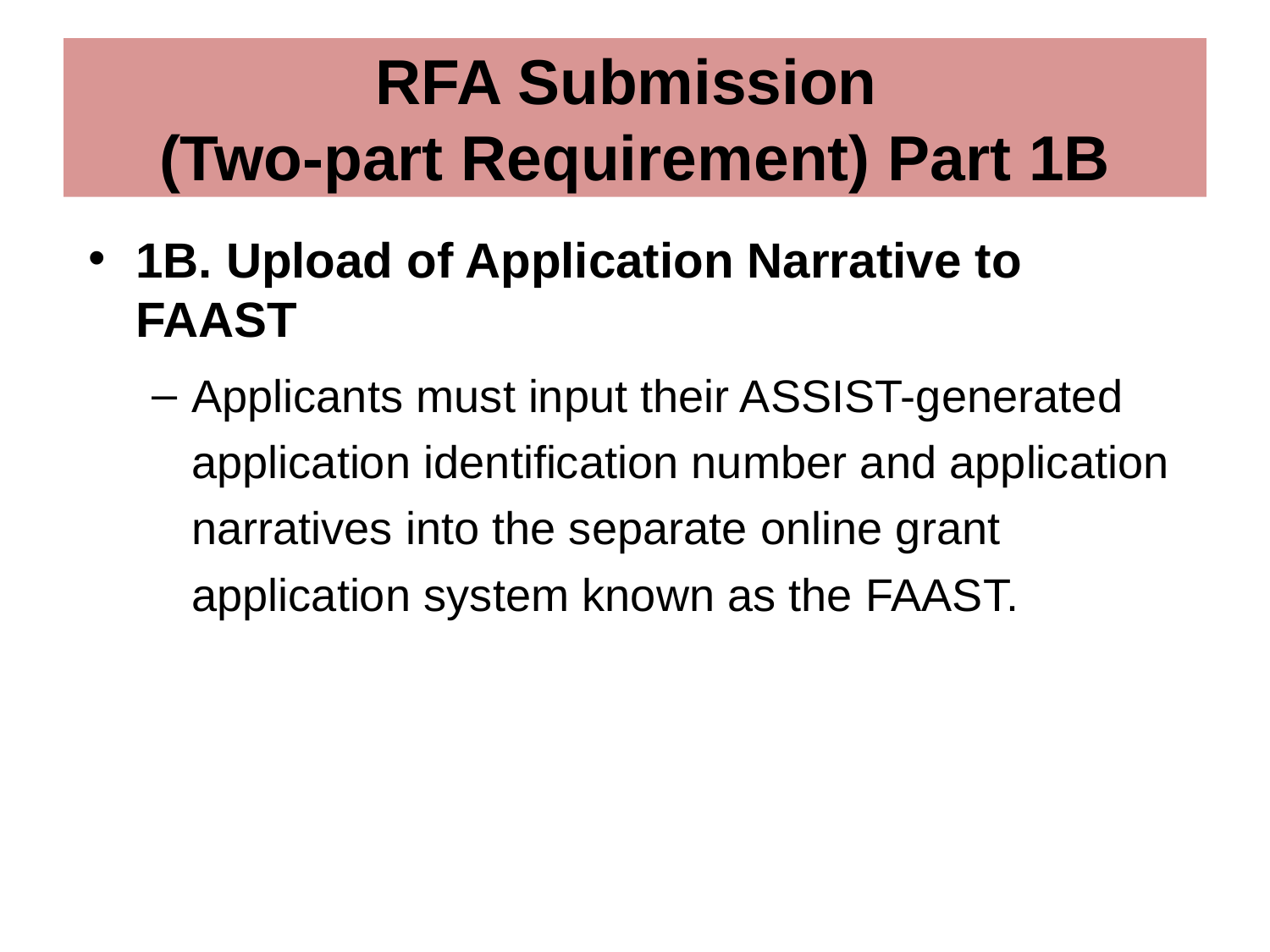

# RFA Submission (Two-part Requirement) Part 1B
1B. Upload of Application Narrative to FAAST
Applicants must input their ASSIST-generated application identification number and application narratives into the separate online grant application system known as the FAAST.